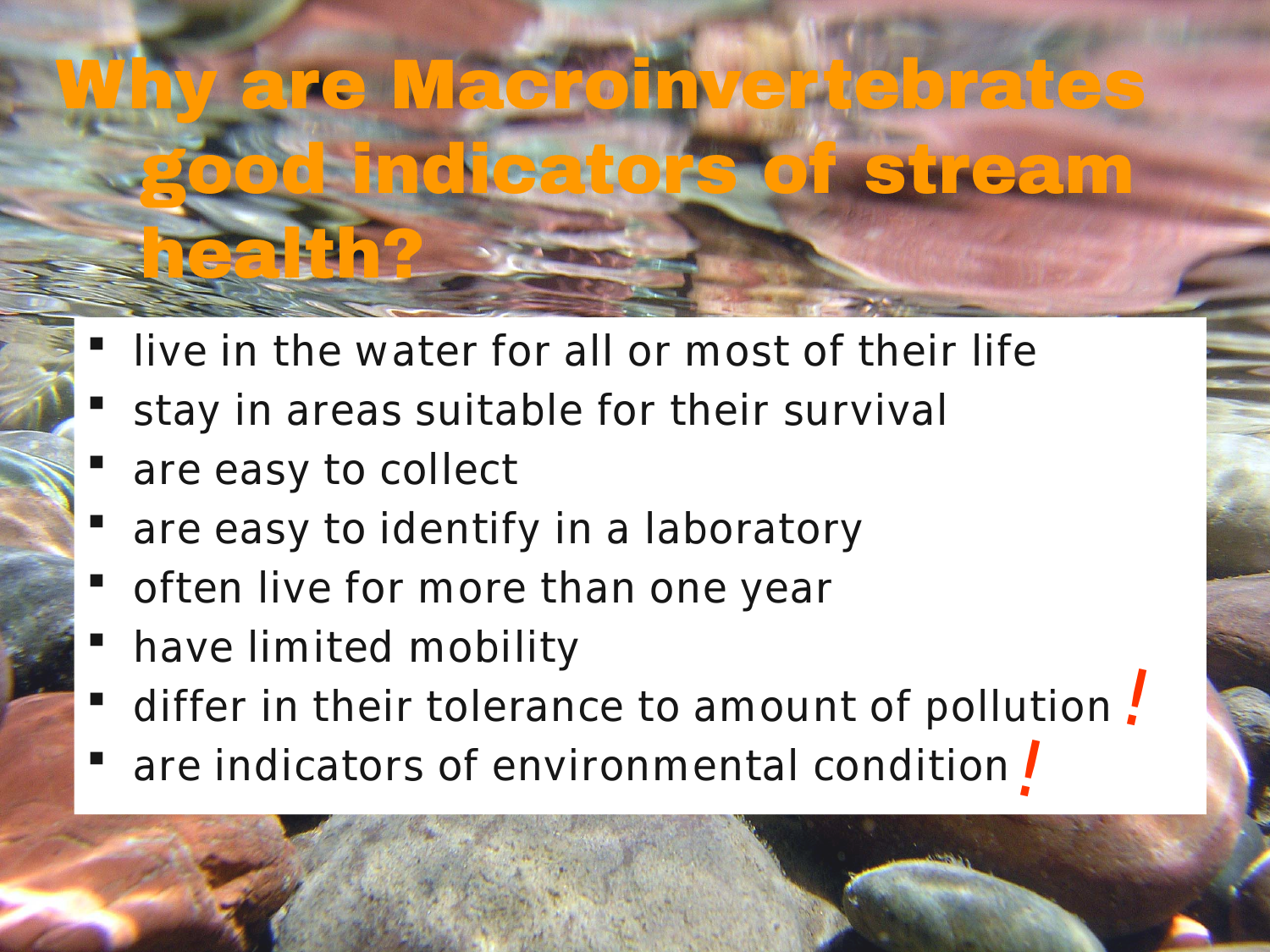

Why are Macroinvertebrates good indicators of stream health?

live in the water for all or most of their life
stay in areas suitable for their survival
are easy to collect
are easy to identify in a laboratory
often live for more than one year
have limited mobility
differ in their tolerance to amount of pollution
are indicators of environmental condition
!
!